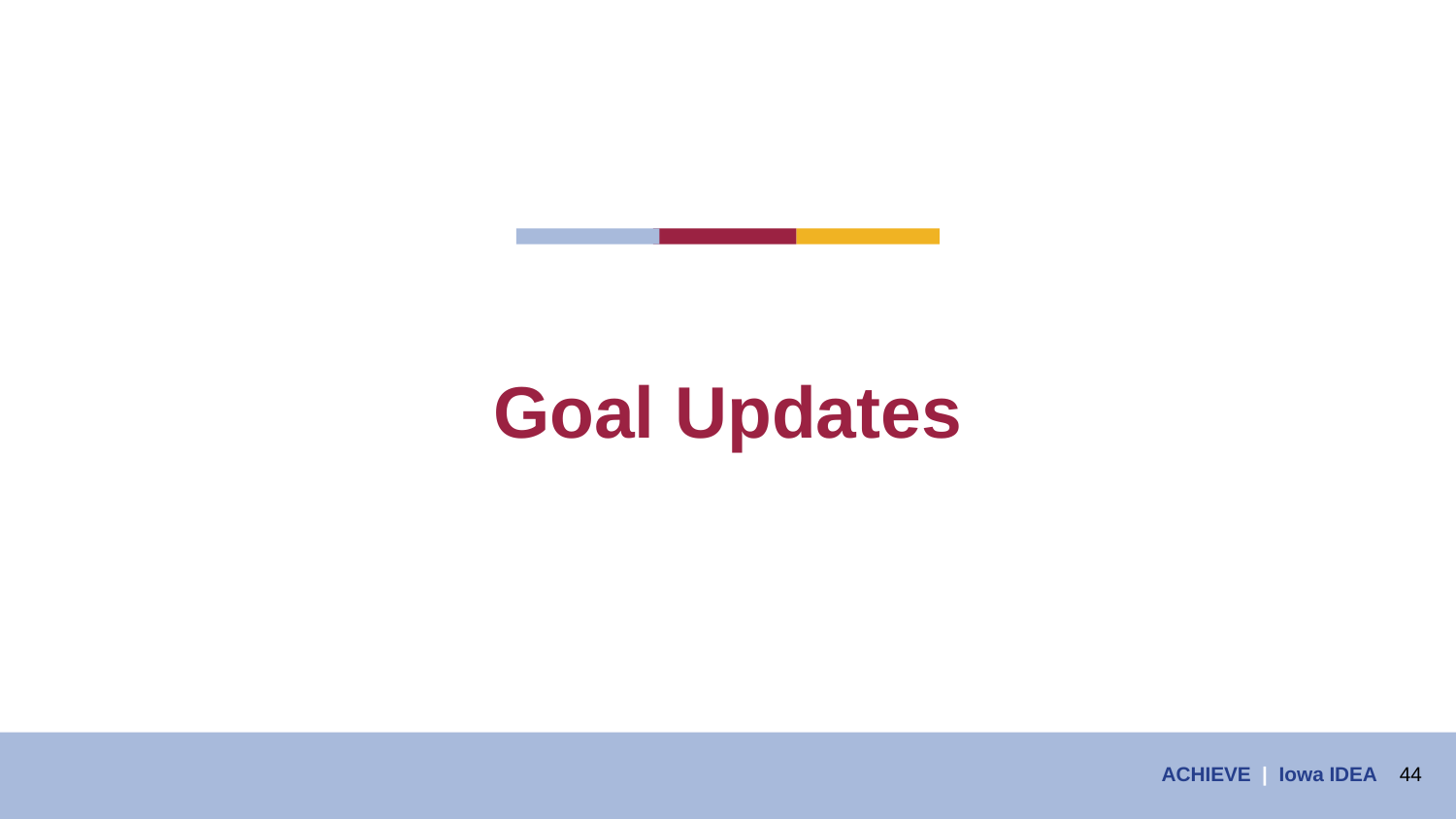

# Goal Updates
ACHIEVE  |  Iowa IDEA    44